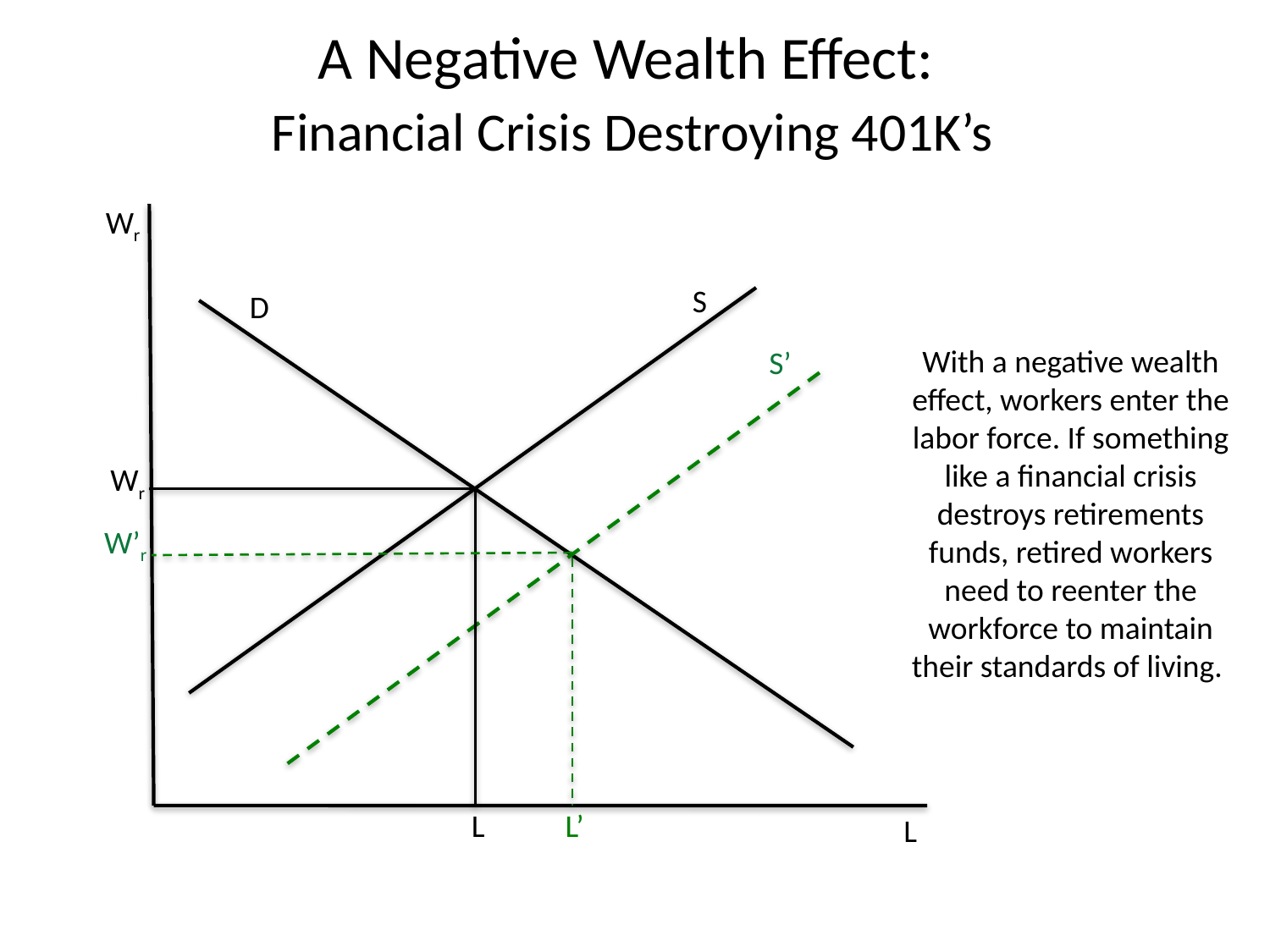

A Negative Wealth Effect:
 Financial Crisis Destroying 401K’s
Wr
S
D
With a negative wealth effect, workers enter the labor force. If something like a financial crisis destroys retirements funds, retired workers need to reenter the workforce to maintain their standards of living.
S’
Wr
W’r
L
L’
L